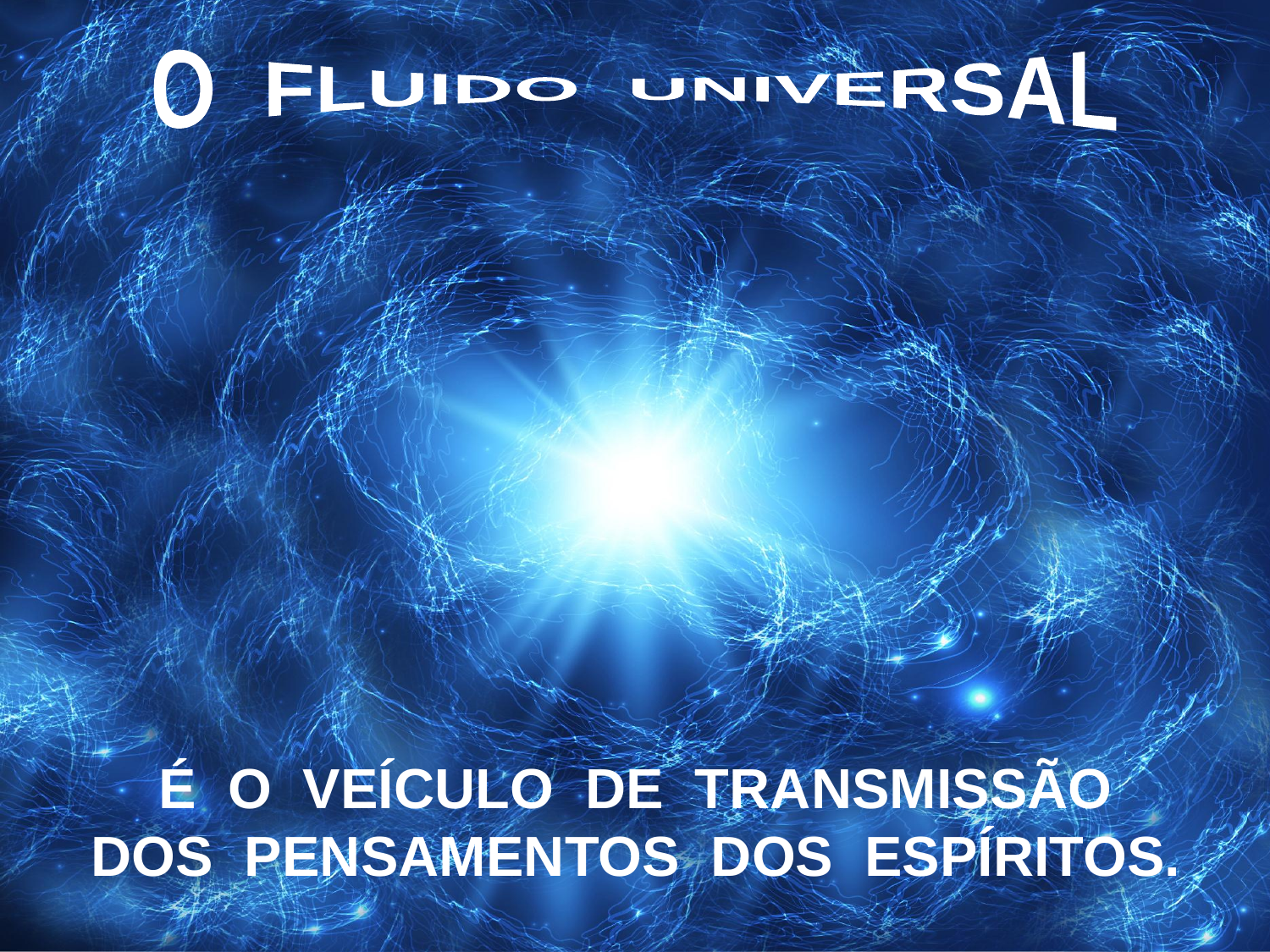

O  FLUIDO  UNIVERSAL
É  O  VEÍCULO  DE  TRANSMISSÃO
DOS  PENSAMENTOS  DOS  ESPÍRITOS.